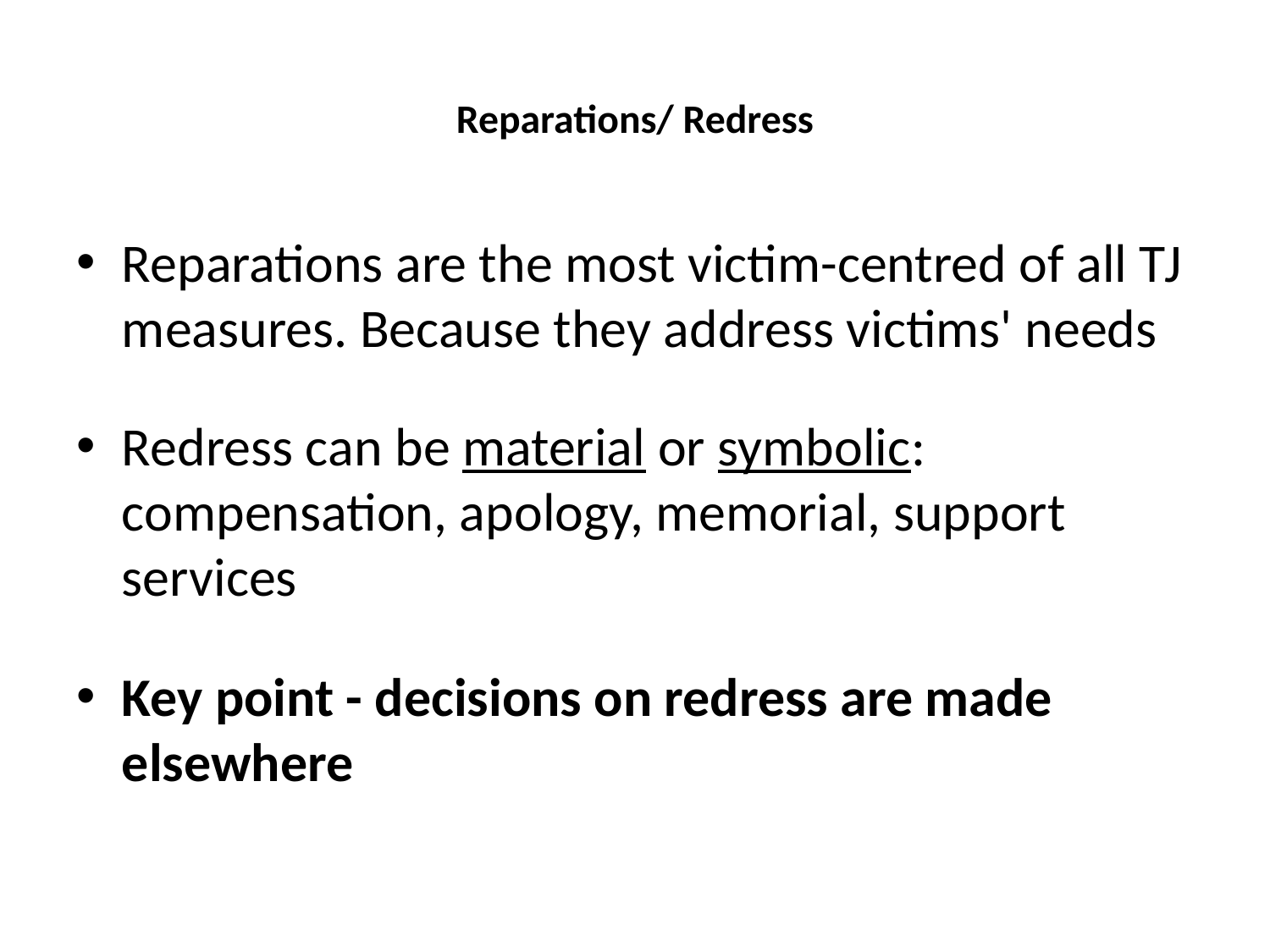

# Reparations/ Redress
Reparations are the most victim-centred of all TJ measures. Because they address victims' needs

Redress can be material or symbolic: compensation, apology, memorial, support services

Key point - decisions on redress are made elsewhere